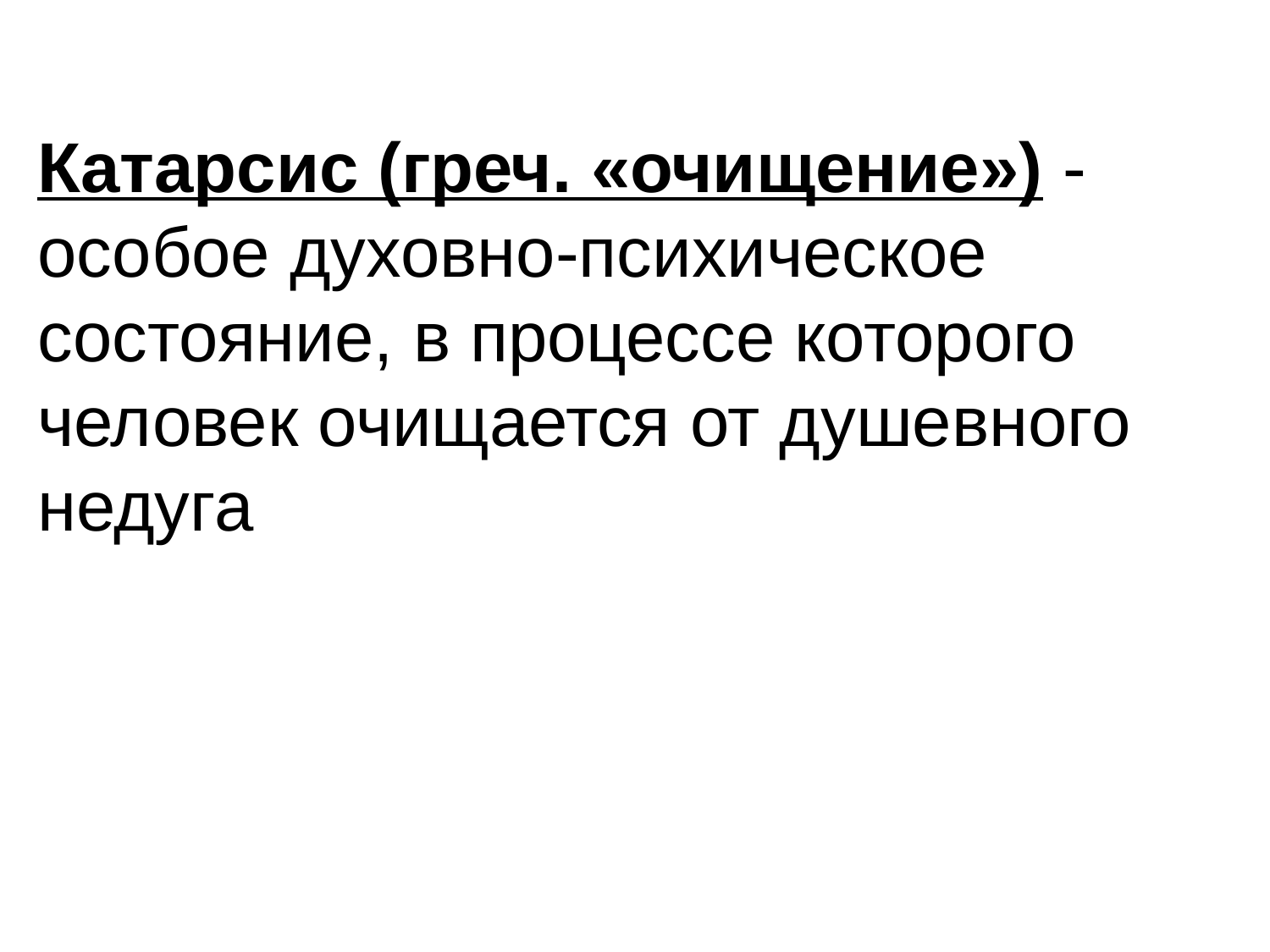

Катарсис (греч. «очищение») - особое духовно-психическое состояние, в процессе которого человек очищается от душевного недуга